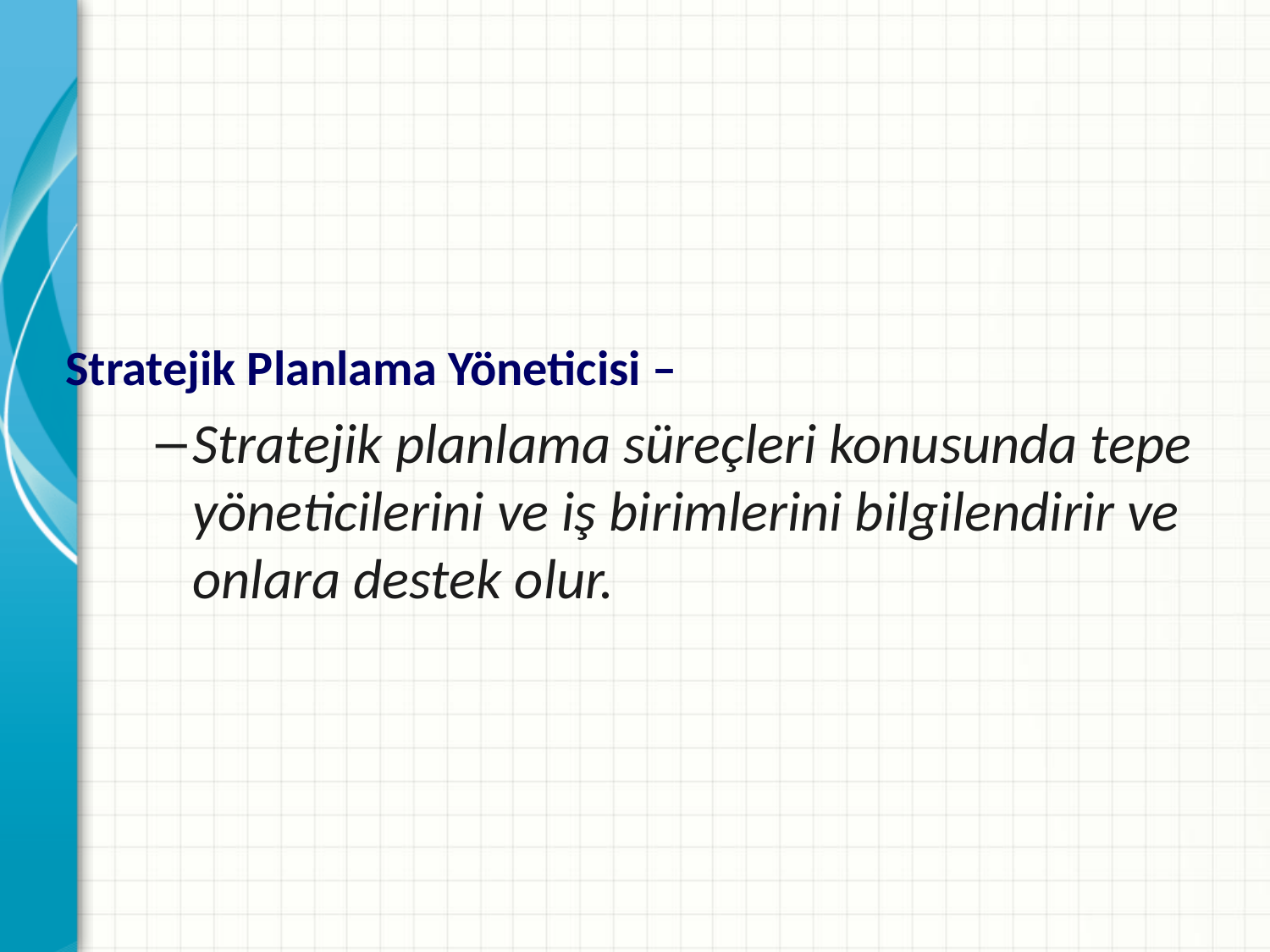

Stratejik Planlama Yöneticisi –
Stratejik planlama süreçleri konusunda tepe yöneticilerini ve iş birimlerini bilgilendirir ve onlara destek olur.